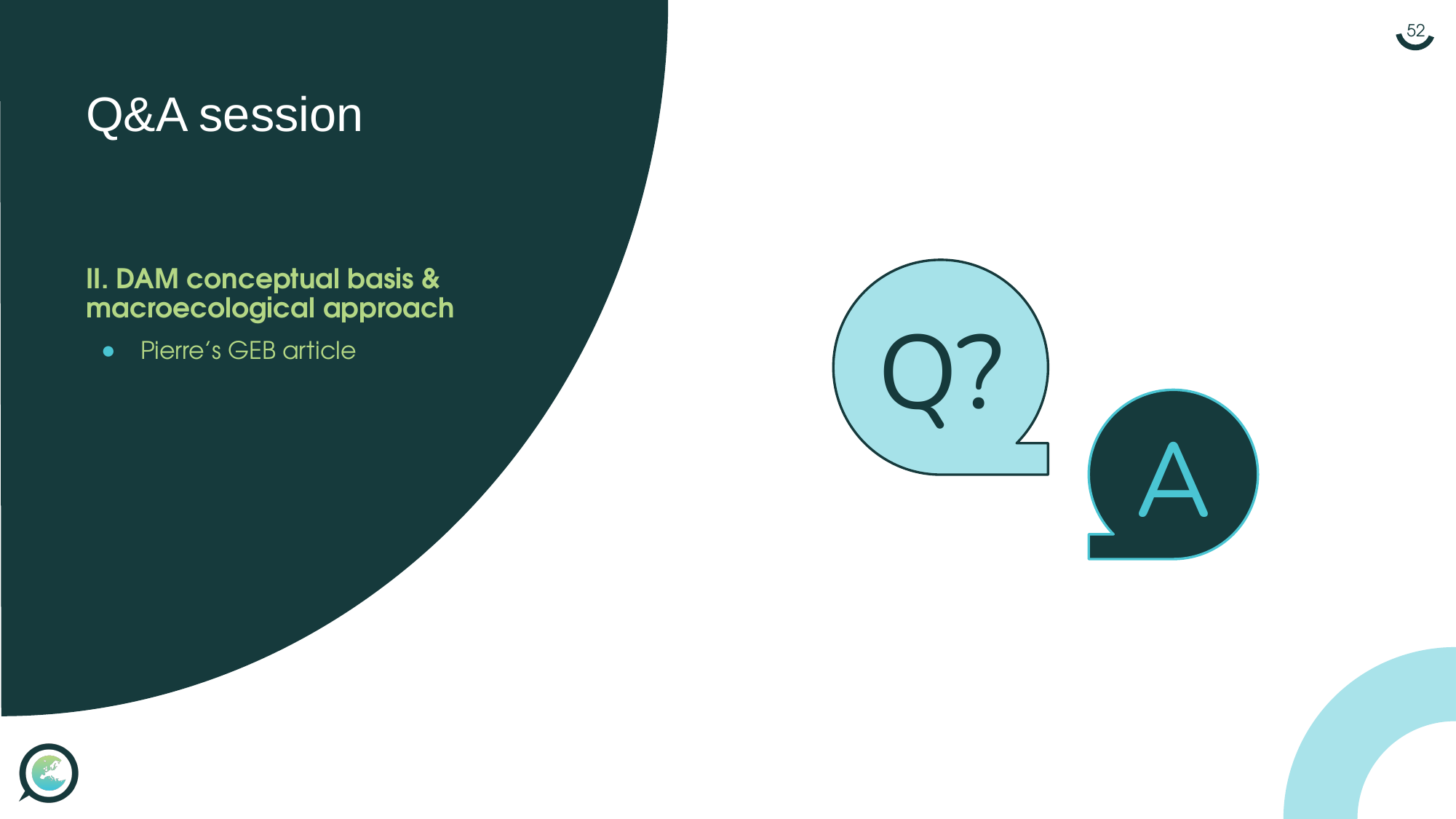

52
# Q&A session
II. DAM conceptual basis & macroecological approach
Pierre’s GEB article
Q?
A